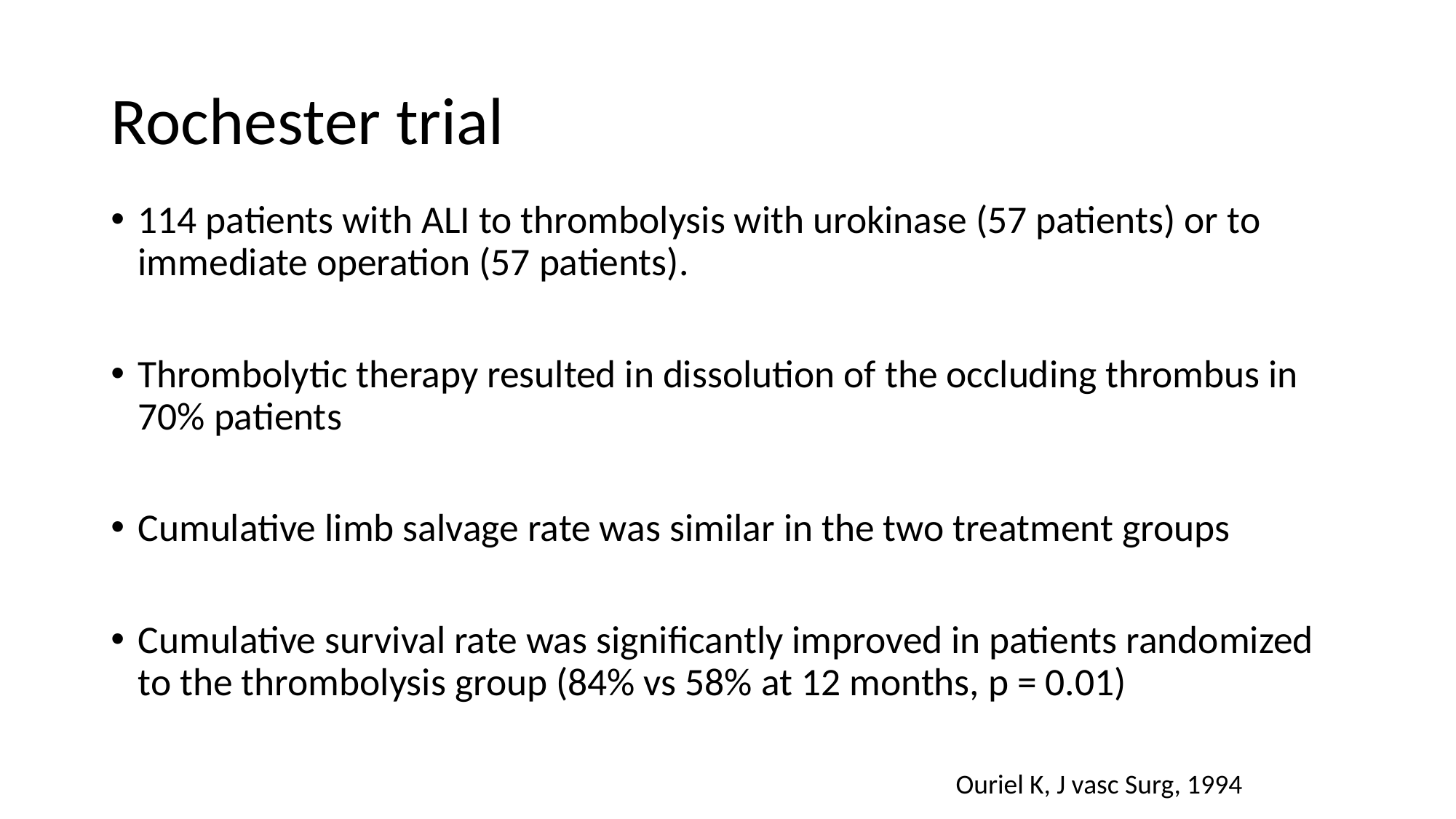

# Rochester trial
114 patients with ALI to thrombolysis with urokinase (57 patients) or to immediate operation (57 patients).

Thrombolytic therapy resulted in dissolution of the occluding thrombus in 70% patients

Cumulative limb salvage rate was similar in the two treatment groups

Cumulative survival rate was significantly improved in patients randomized to the thrombolysis group (84% vs 58% at 12 months, p = 0.01)

Ouriel K, J vasc Surg, 1994